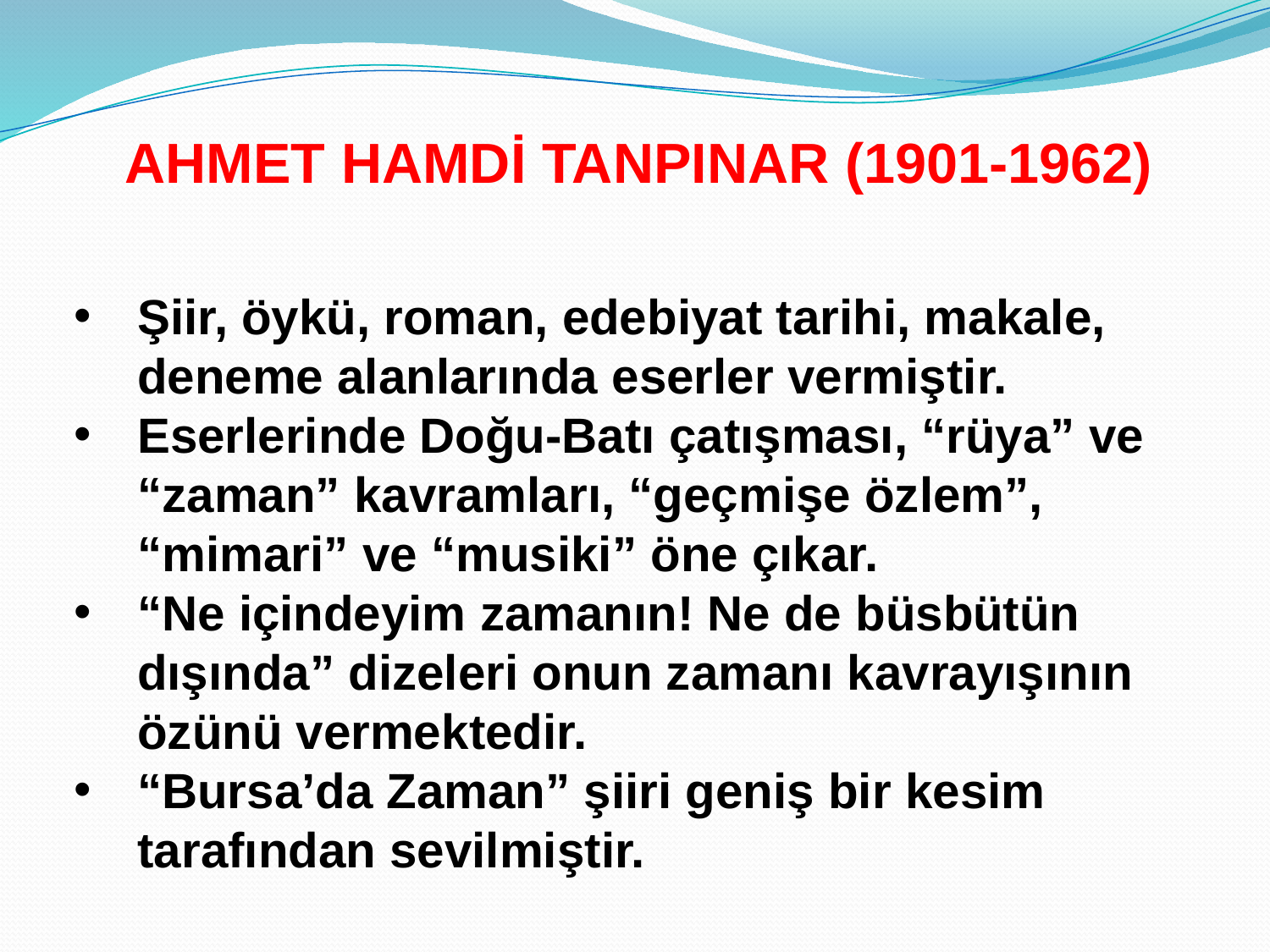

AHMET HAMDİ TANPINAR (1901-1962)
Şiir, öykü, roman, edebiyat tarihi, makale, deneme alanlarında eserler vermiştir.
Eserlerinde Doğu-Batı çatışması, “rüya” ve “zaman” kavramları, “geçmişe özlem”, “mimari” ve “musiki” öne çıkar.
“Ne içindeyim zamanın! Ne de büsbütün dışında” dizeleri onun zamanı kavrayışının özünü vermektedir.
“Bursa’da Zaman” şiiri geniş bir kesim tarafından sevilmiştir.